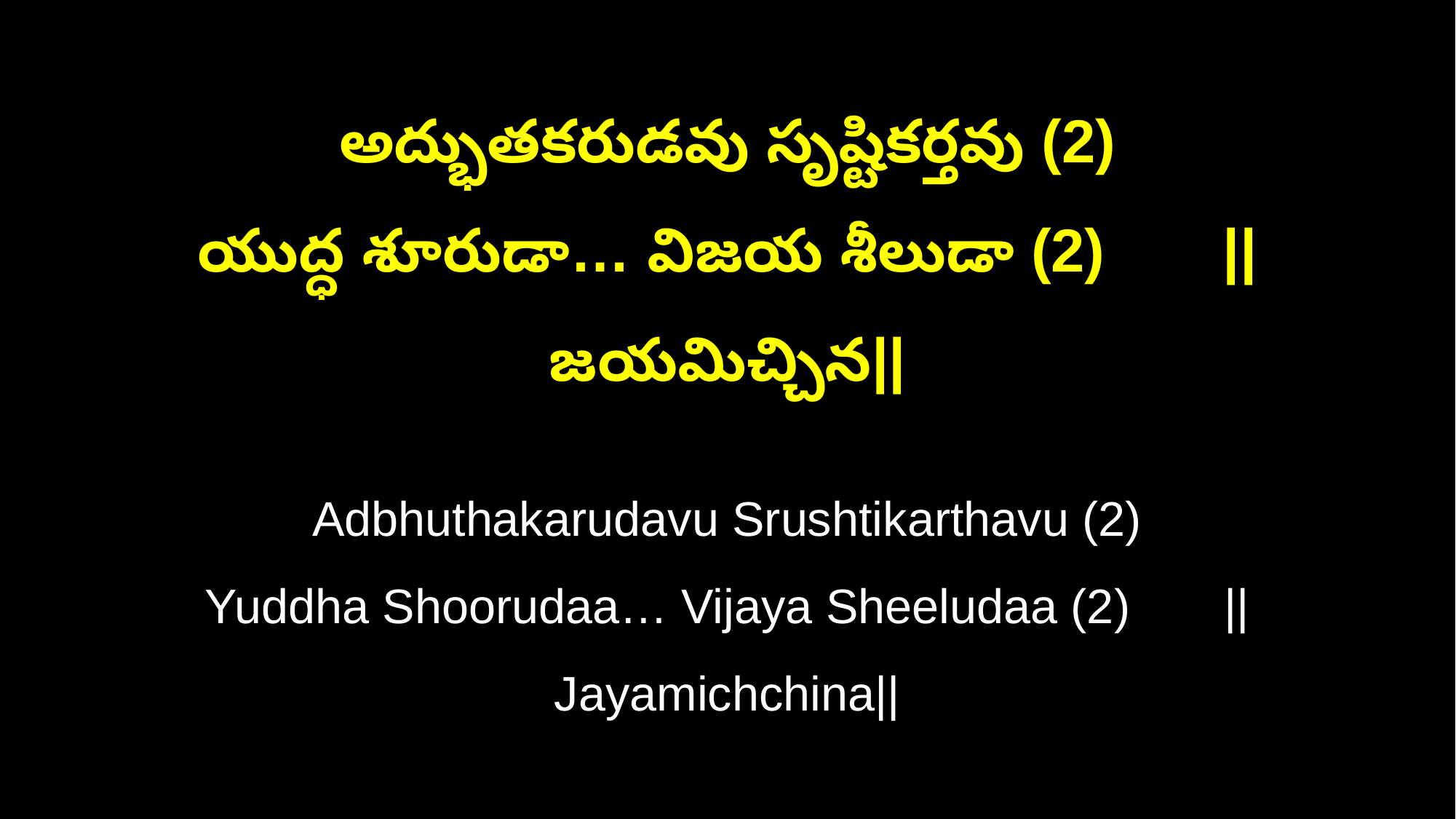

అద్భుతకరుడవు సృష్టికర్తవు (2)
యుద్ధ శూరుడా… విజయ శీలుడా (2)       ||జయమిచ్చిన||
Adbhuthakarudavu Srushtikarthavu (2)
Yuddha Shoorudaa… Vijaya Sheeludaa (2)       ||Jayamichchina||